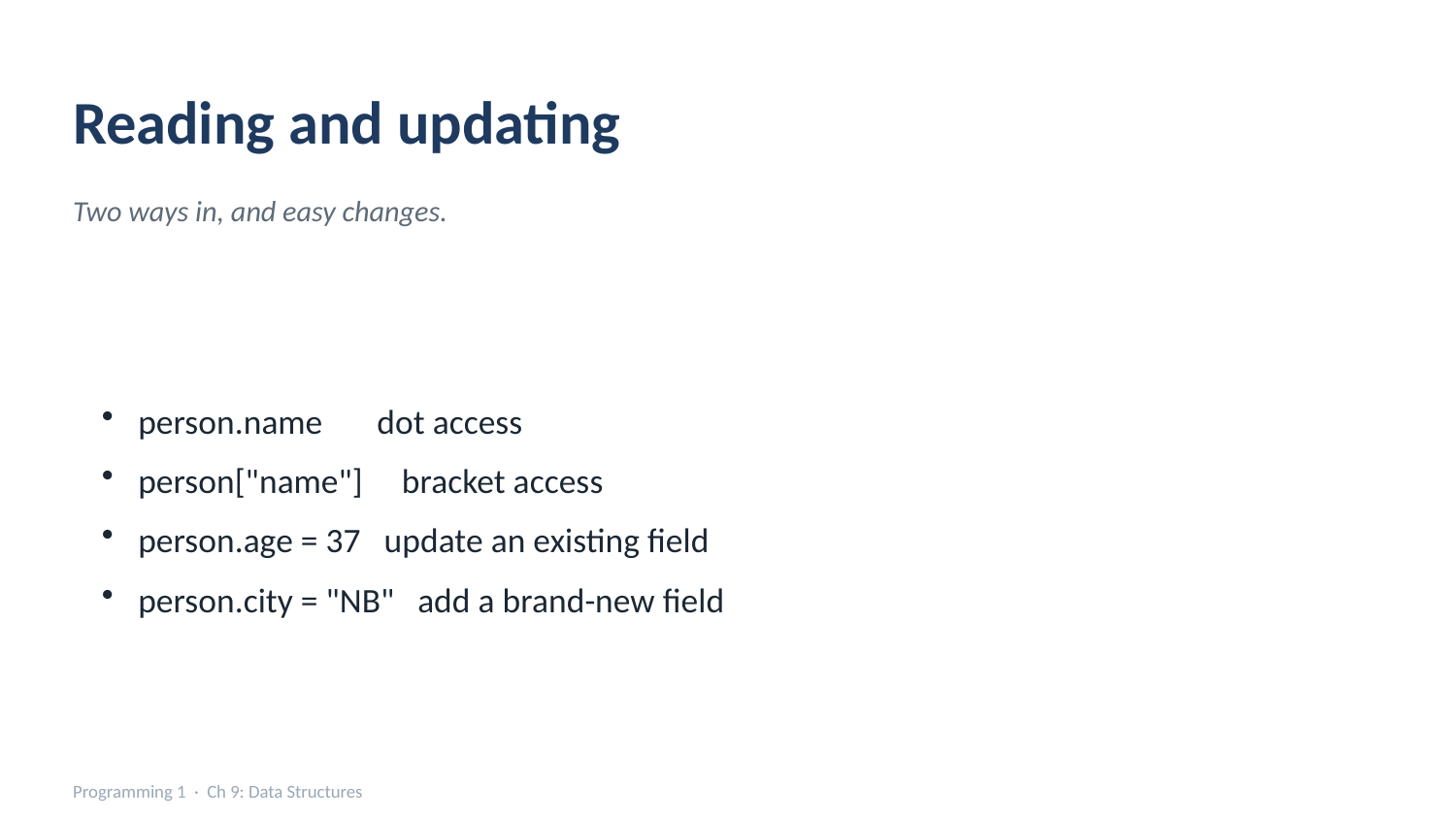

Reading and updating
Two ways in, and easy changes.
person.name       dot access
person["name"]     bracket access
person.age = 37   update an existing field
person.city = "NB"   add a brand-new field
Programming 1  ·  Ch 9: Data Structures